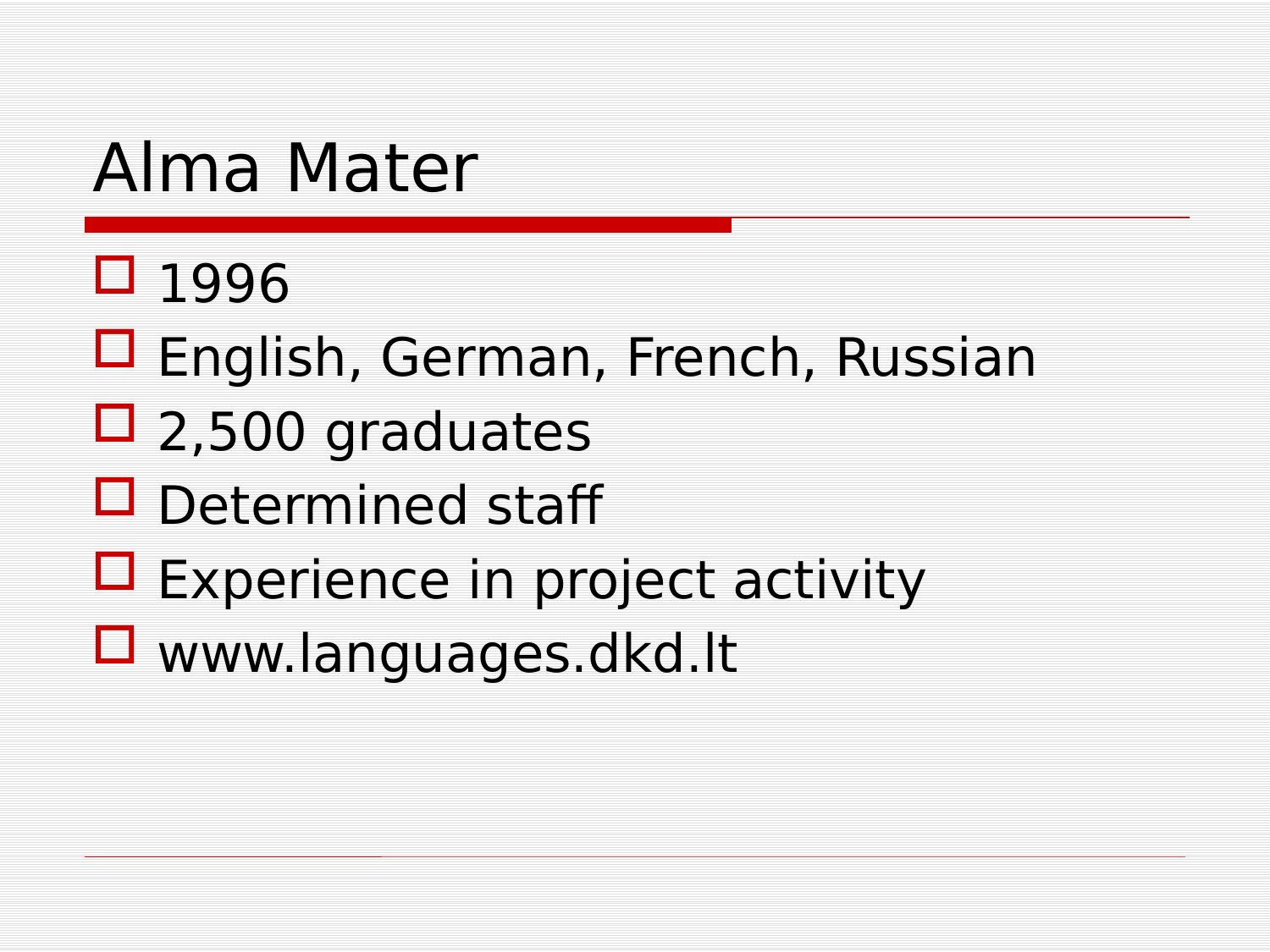

# Alma Mater
1996
English, German, French, Russian
2,500 graduates
Determined staff
Experience in project activity
www.languages.dkd.lt